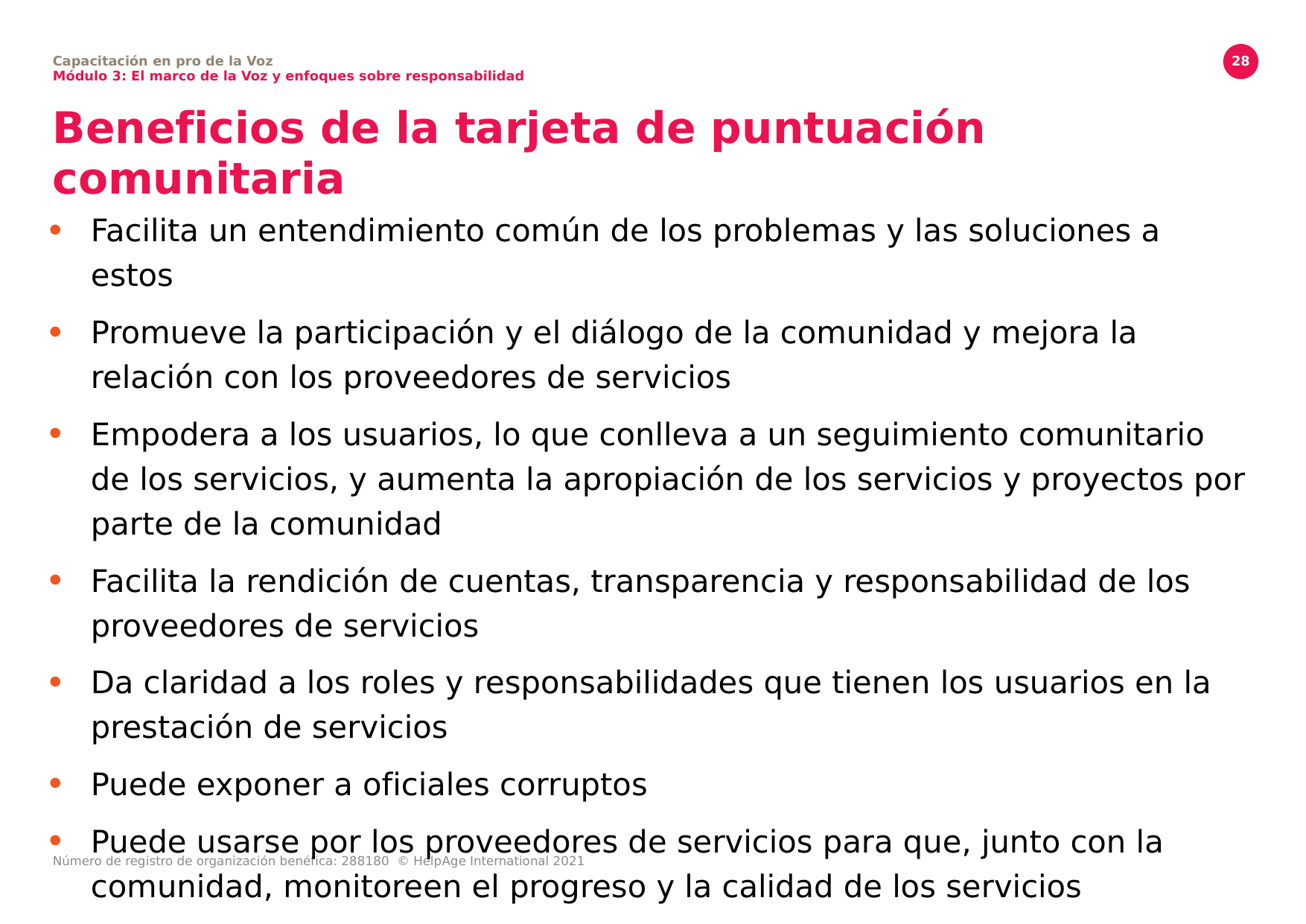

Capacitación en pro de la Voz
Módulo 3: El marco de la Voz y enfoques sobre responsabilidad
28
# Beneficios de la tarjeta de puntuación comunitaria
Facilita un entendimiento común de los problemas y las soluciones a estos
Promueve la participación y el diálogo de la comunidad y mejora la relación con los proveedores de servicios
Empodera a los usuarios, lo que conlleva a un seguimiento comunitario de los servicios, y aumenta la apropiación de los servicios y proyectos por parte de la comunidad
Facilita la rendición de cuentas, transparencia y responsabilidad de los proveedores de servicios
Da claridad a los roles y responsabilidades que tienen los usuarios en la prestación de servicios
Puede exponer a oficiales corruptos
Puede usarse por los proveedores de servicios para que, junto con la comunidad, monitoreen el progreso y la calidad de los servicios